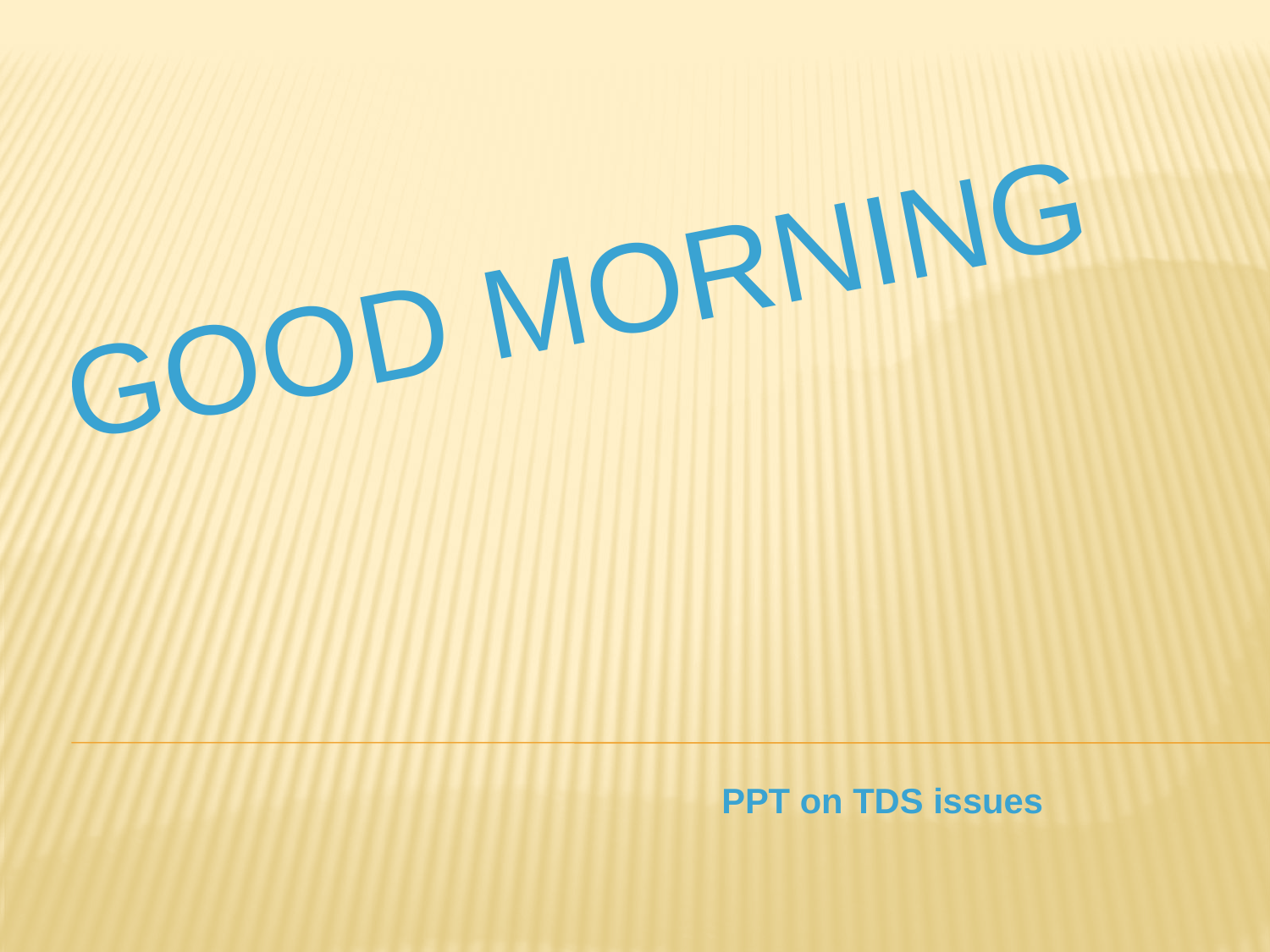

# Good morning
	PPT on TDS issues